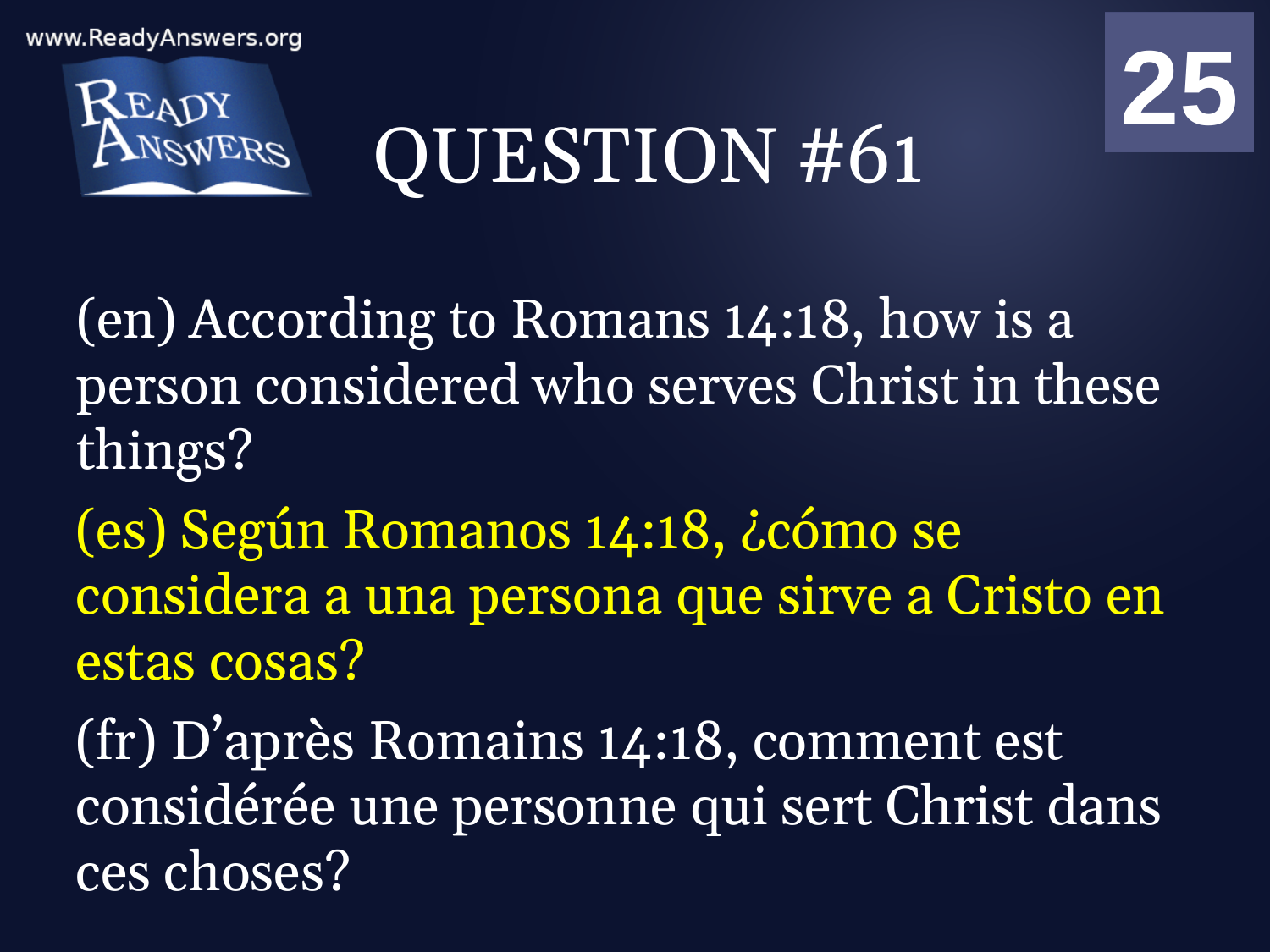

01
02
03
04
05
06
07
08
09
10
11
12
13
14
15
16
17
18
19
20
21
22
23
24
25
00
# QUESTION #61
(en) According to Romans 14:18, how is a person considered who serves Christ in these things?
(es) Según Romanos 14:18, ¿cómo se considera a una persona que sirve a Cristo en estas cosas?
(fr) D’après Romains 14:18, comment est considérée une personne qui sert Christ dans ces choses?